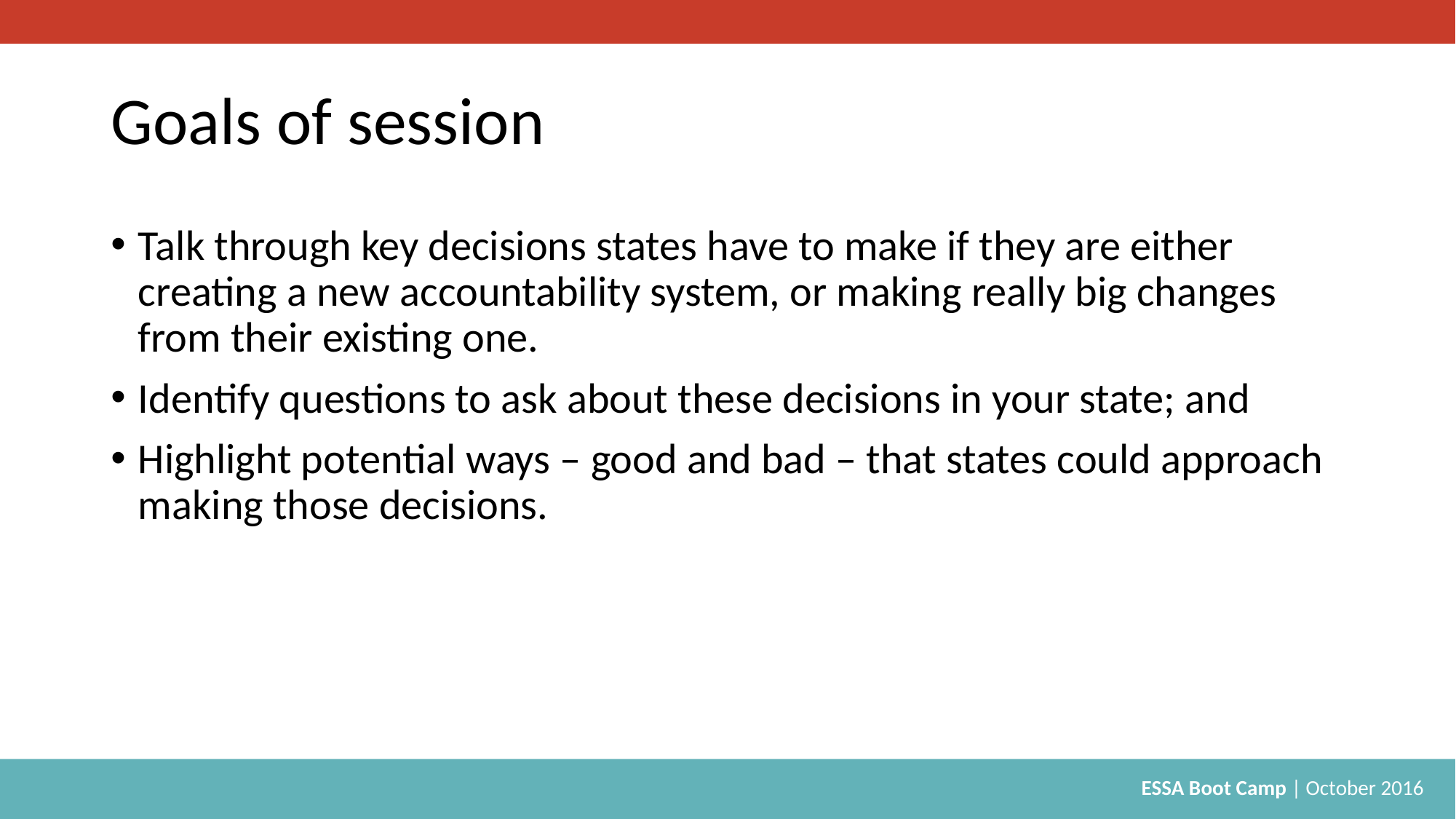

# Goals of session
Talk through key decisions states have to make if they are either creating a new accountability system, or making really big changes from their existing one.
Identify questions to ask about these decisions in your state; and
Highlight potential ways – good and bad – that states could approach making those decisions.